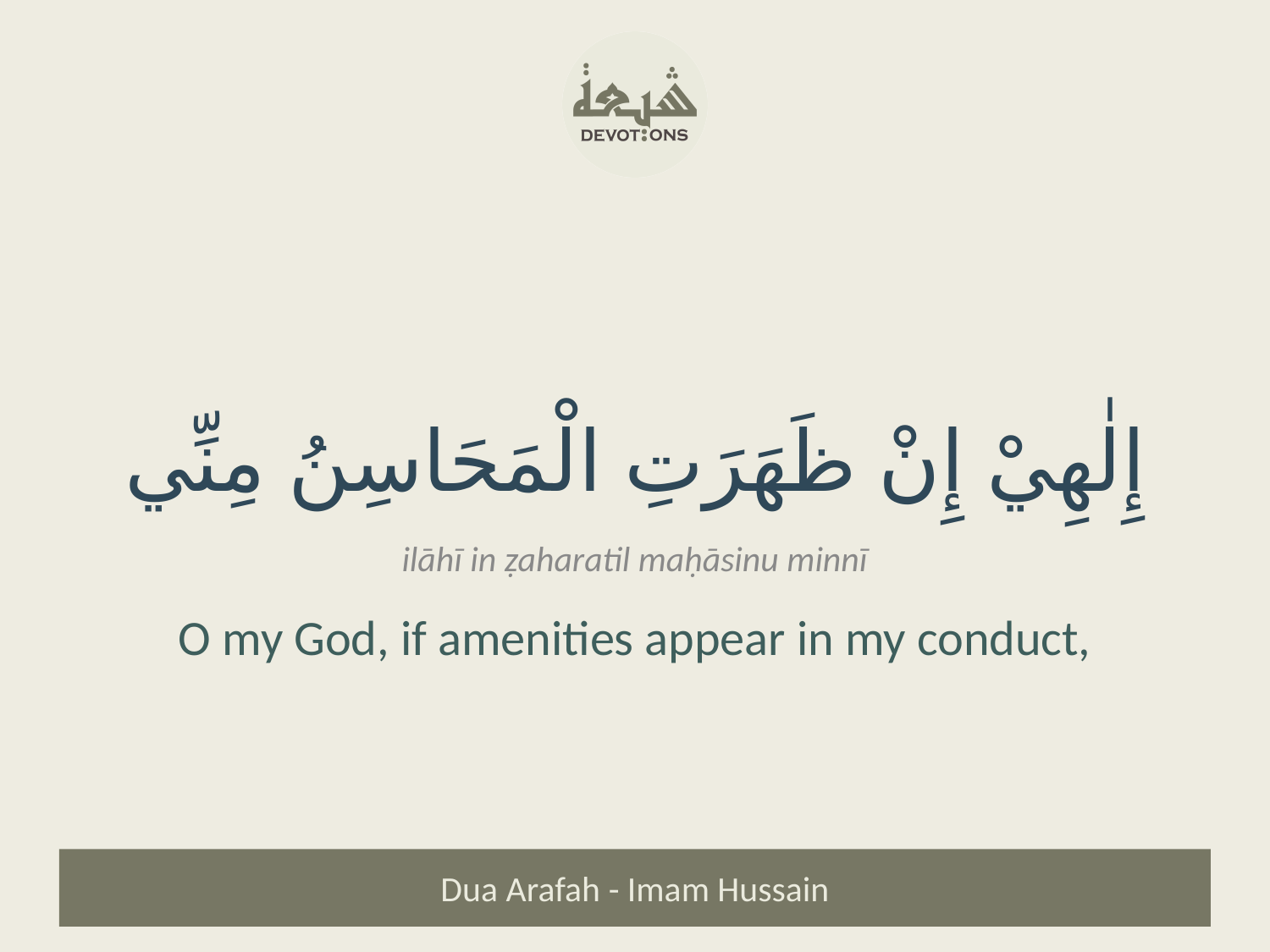

إِلٰهِيْ إِنْ ظَهَرَتِ الْمَحَاسِنُ مِنِّي
ilāhī in ẓaharatil maḥāsinu minnī
O my God, if amenities appear in my conduct,
Dua Arafah - Imam Hussain